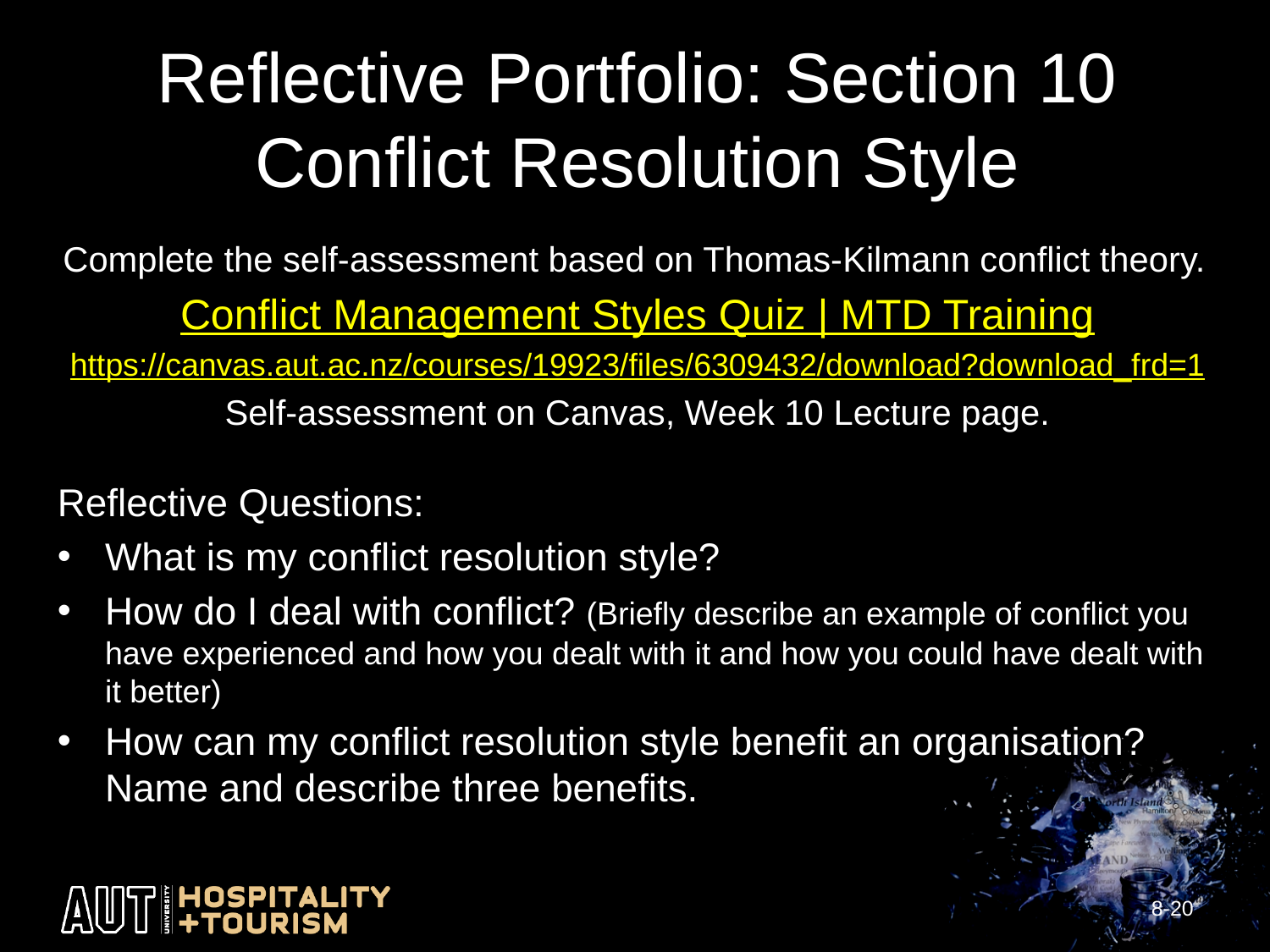

# Reflective Portfolio: Section 10 Conflict Resolution Style
Complete the self-assessment based on Thomas-Kilmann conflict theory.
Conflict Management Styles Quiz | MTD Training
https://canvas.aut.ac.nz/courses/19923/files/6309432/download?download_frd=1
Self-assessment on Canvas, Week 10 Lecture page.
Reflective Questions:
What is my conflict resolution style?
How do I deal with conflict? (Briefly describe an example of conflict you have experienced and how you dealt with it and how you could have dealt with it better)
How can my conflict resolution style benefit an organisation? Name and describe three benefits.
8-20